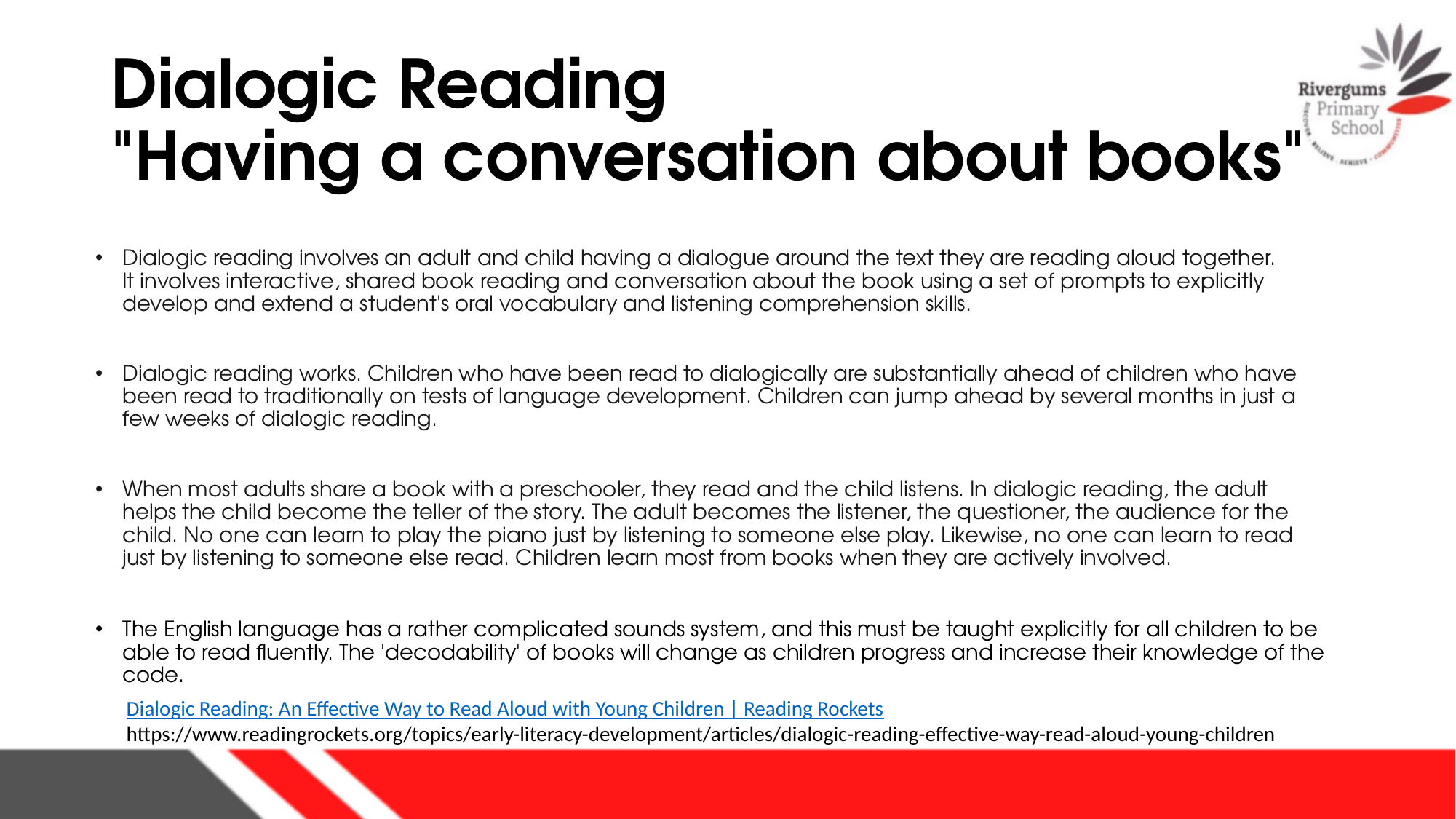

# Dialogic Reading "Having a conversation about books"

Dialogic reading involves an adult and child having a dialogue around the text they are reading aloud together. It involves interactive, shared book reading and conversation about the book using a set of prompts to explicitly develop and extend a student's oral vocabulary and listening comprehension skills.

Dialogic reading works. Children who have been read to dialogically are substantially ahead of children who have been read to traditionally on tests of language development. Children can jump ahead by several months in just a few weeks of dialogic reading.

When most adults share a book with a preschooler, they read and the child listens. In dialogic reading, the adult helps the child become the teller of the story. The adult becomes the listener, the questioner, the audience for the child. No one can learn to play the piano just by listening to someone else play. Likewise, no one can learn to read just by listening to someone else read. Children learn most from books when they are actively involved.

The English language has a rather complicated sounds system, and this must be taught explicitly for all children to be able to read fluently. The 'decodability' of books will change as children progress and increase their knowledge of the code.
Dialogic Reading: An Effective Way to Read Aloud with Young Children | Reading Rockets
https://www.readingrockets.org/topics/early-literacy-development/articles/dialogic-reading-effective-way-read-aloud-young-children